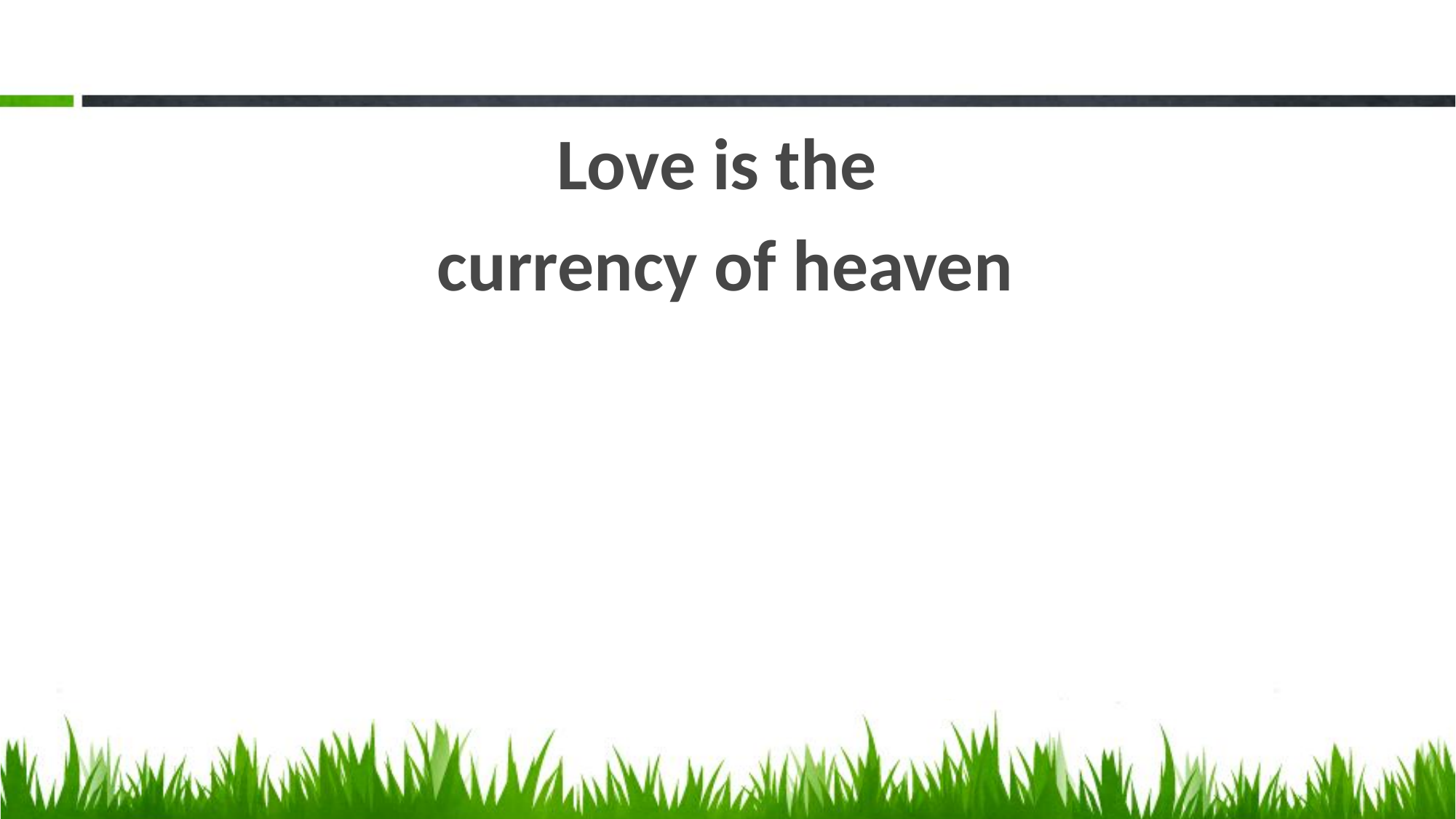

#

Love is the
currency of heaven